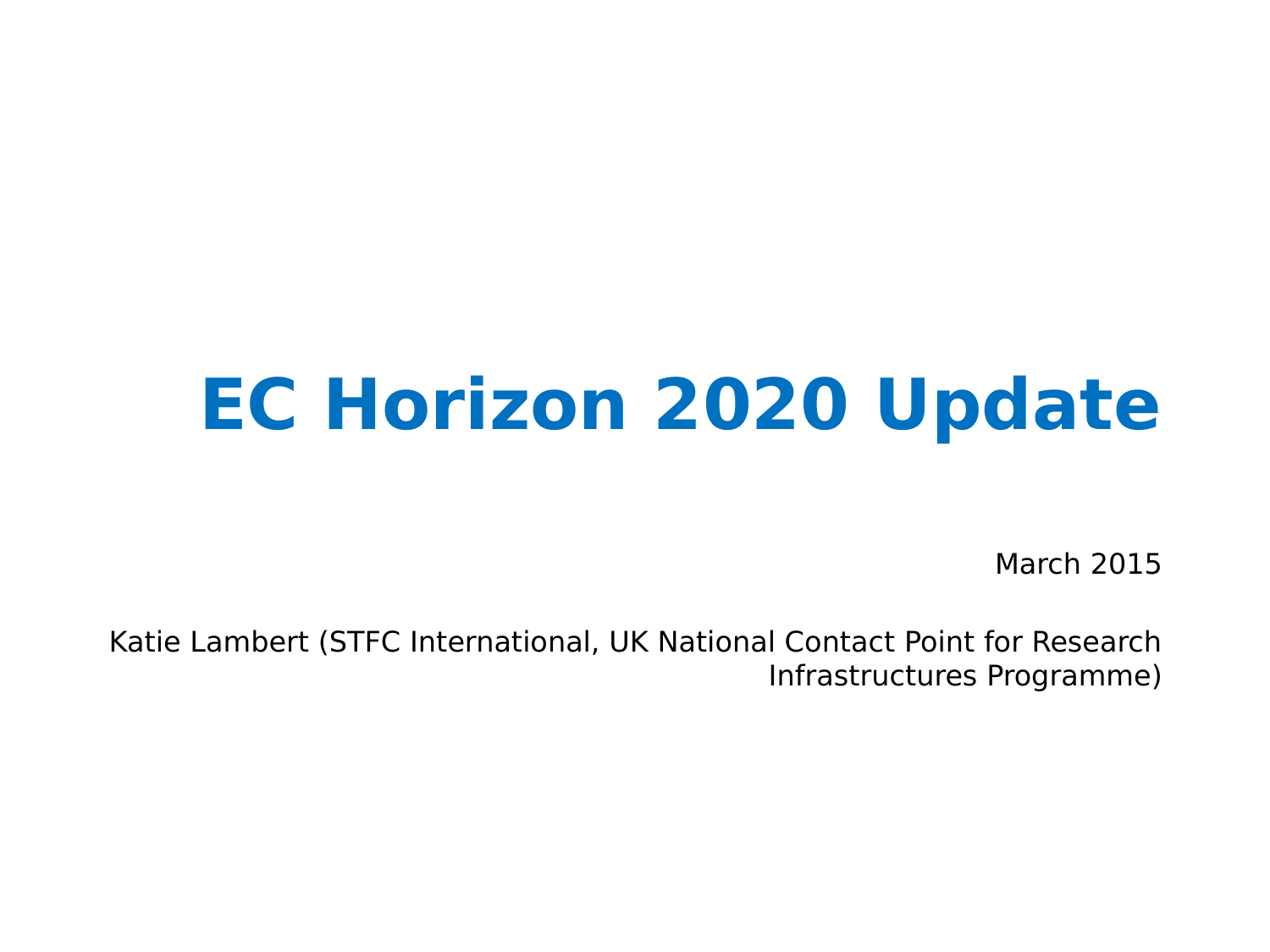

# EC Horizon 2020 Update

March 2015

Katie Lambert (STFC International, UK National Contact Point for Research Infrastructures Programme)